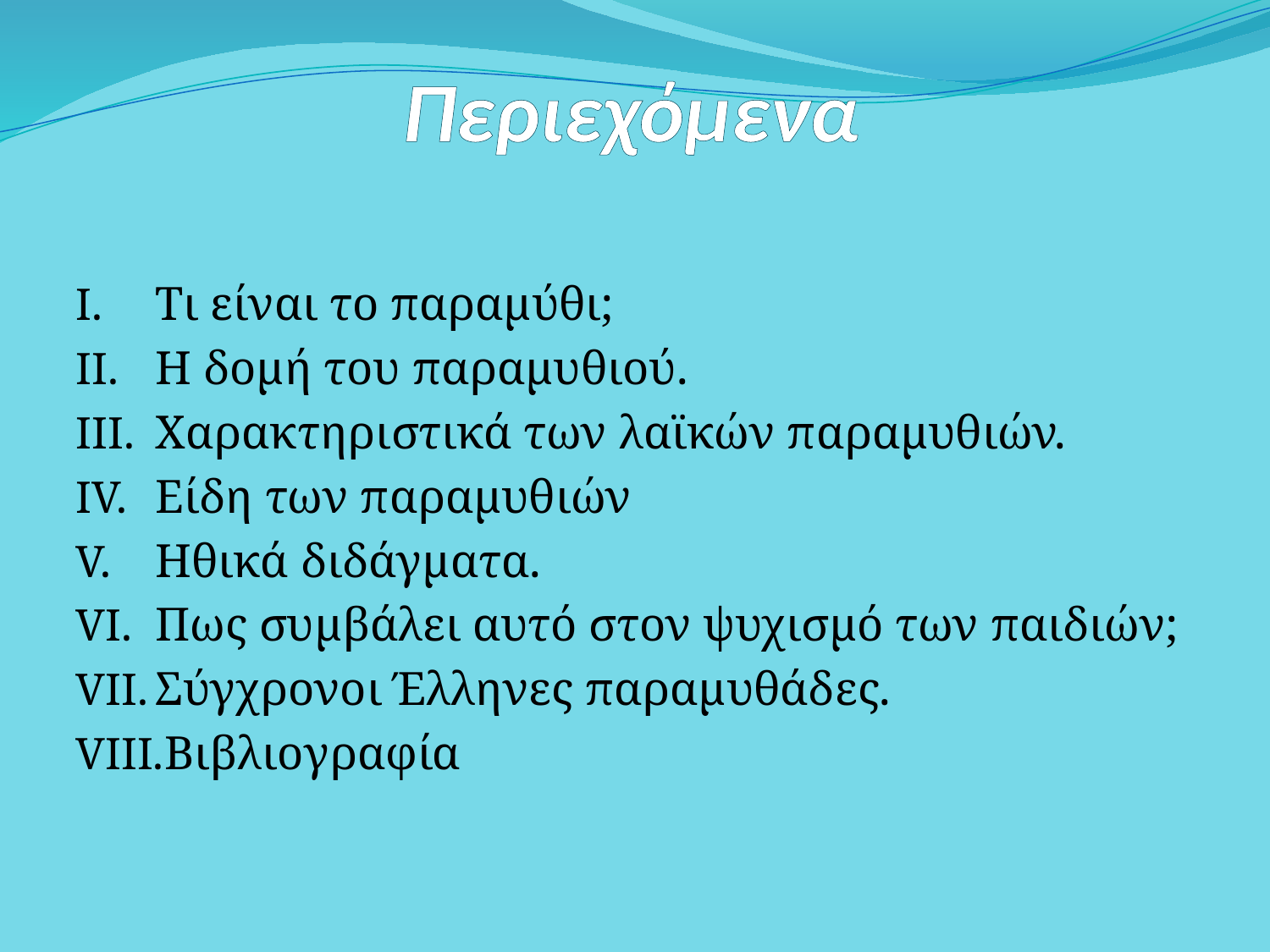

# Περιεχόμενα
Τι είναι το παραμύθι;
Η δομή του παραμυθιού.
Χαρακτηριστικά των λαϊκών παραμυθιών.
Είδη των παραμυθιών
Ηθικά διδάγματα.
Πως συμβάλει αυτό στον ψυχισμό των παιδιών;
Σύγχρονοι Έλληνες παραμυθάδες.
Βιβλιογραφία